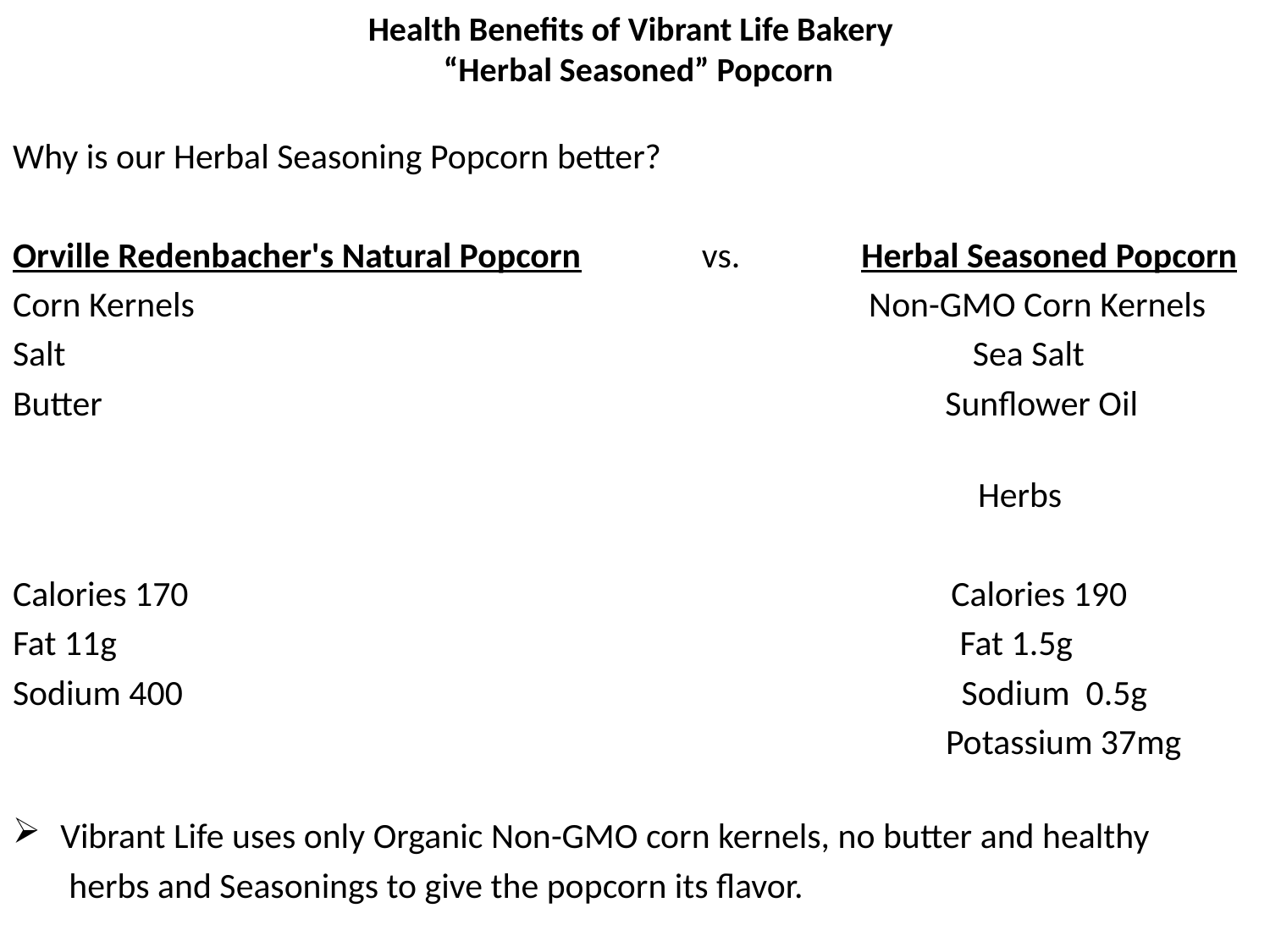

# Health Benefits of Vibrant Life Bakery “Herbal Seasoned” Popcorn
Why is our Herbal Seasoning Popcorn better?

Orville Redenbacher's Natural Popcorn               vs.               Herbal Seasoned Popcorn
Corn Kernels                                                                                    Non-GMO Corn Kernels
Salt                                                                                                                 Sea Salt
Butter                                                                                                         Sunflower Oil
                                                                                                                        Herbs

Calories 170                                                                                               Calories 190
Fat 11g                                                                                                         Fat 1.5g
Sodium 400                                                                                                 Sodium  0.5g
                                                                                                                    Potassium 37mg

Vibrant Life uses only Organic Non-GMO corn kernels, no butter and healthy
       herbs and Seasonings to give the popcorn its flavor.